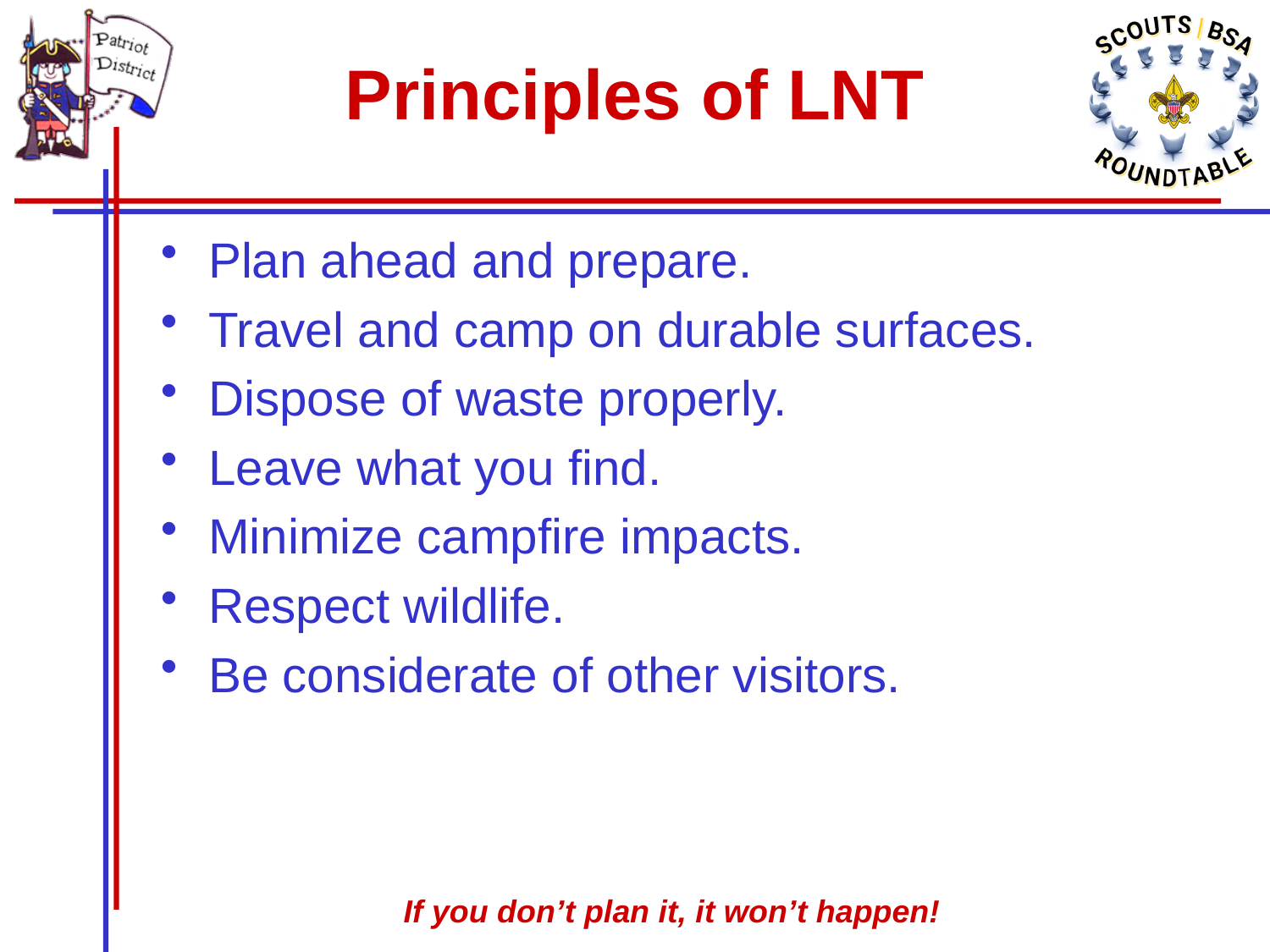

# Principles of LNT
Plan ahead and prepare.
Travel and camp on durable surfaces.
Dispose of waste properly.
Leave what you find.
Minimize campfire impacts.
Respect wildlife.
Be considerate of other visitors.